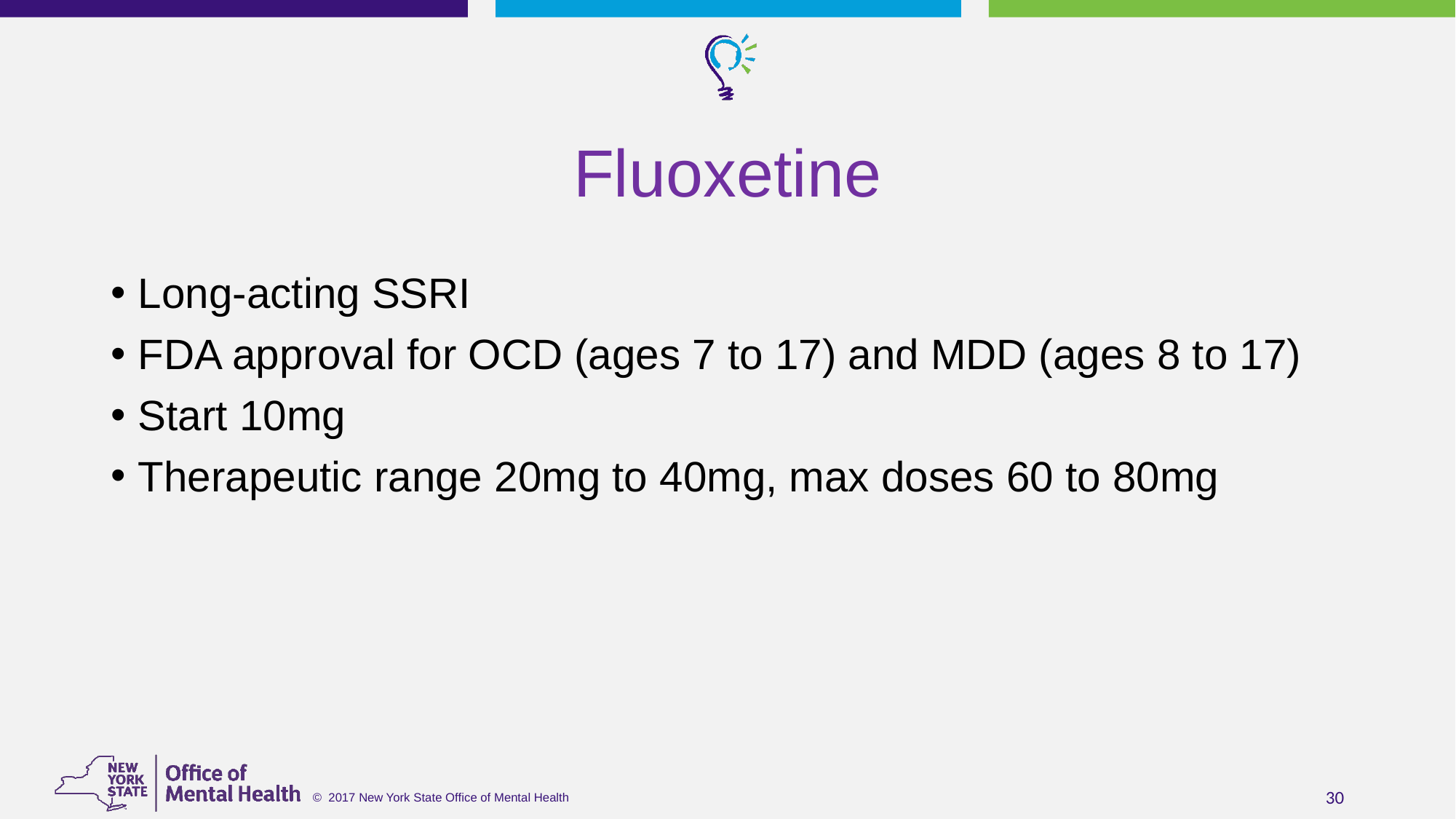

# Fluoxetine
Long-acting SSRI
FDA approval for OCD (ages 7 to 17) and MDD (ages 8 to 17)
Start 10mg
Therapeutic range 20mg to 40mg, max doses 60 to 80mg